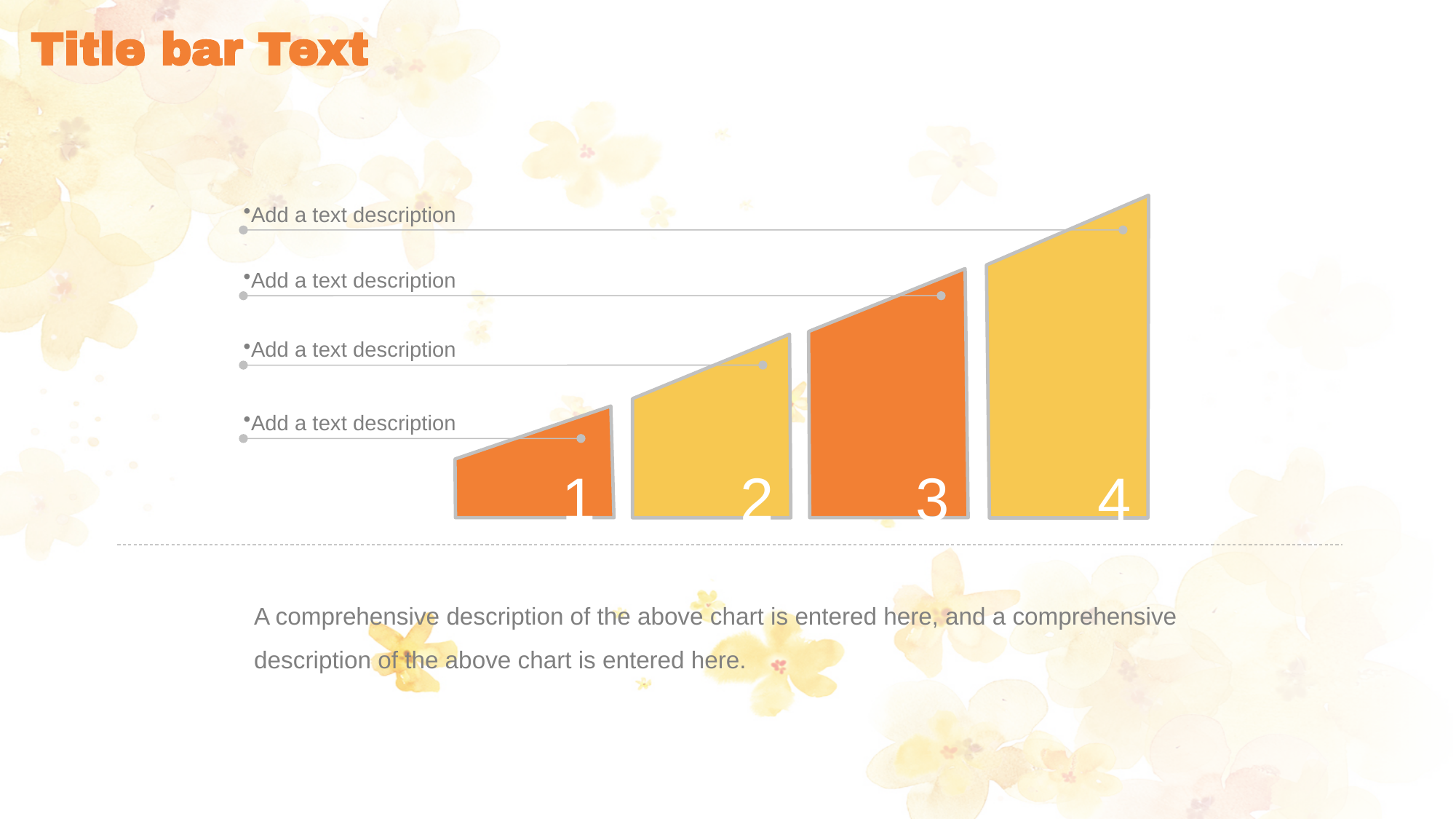

# Title bar Text
Add a text description

4

Add a text description

3

Add a text description

2

Add a text description

1

A comprehensive description of the above chart is entered here, and a comprehensive description of the above chart is entered here.